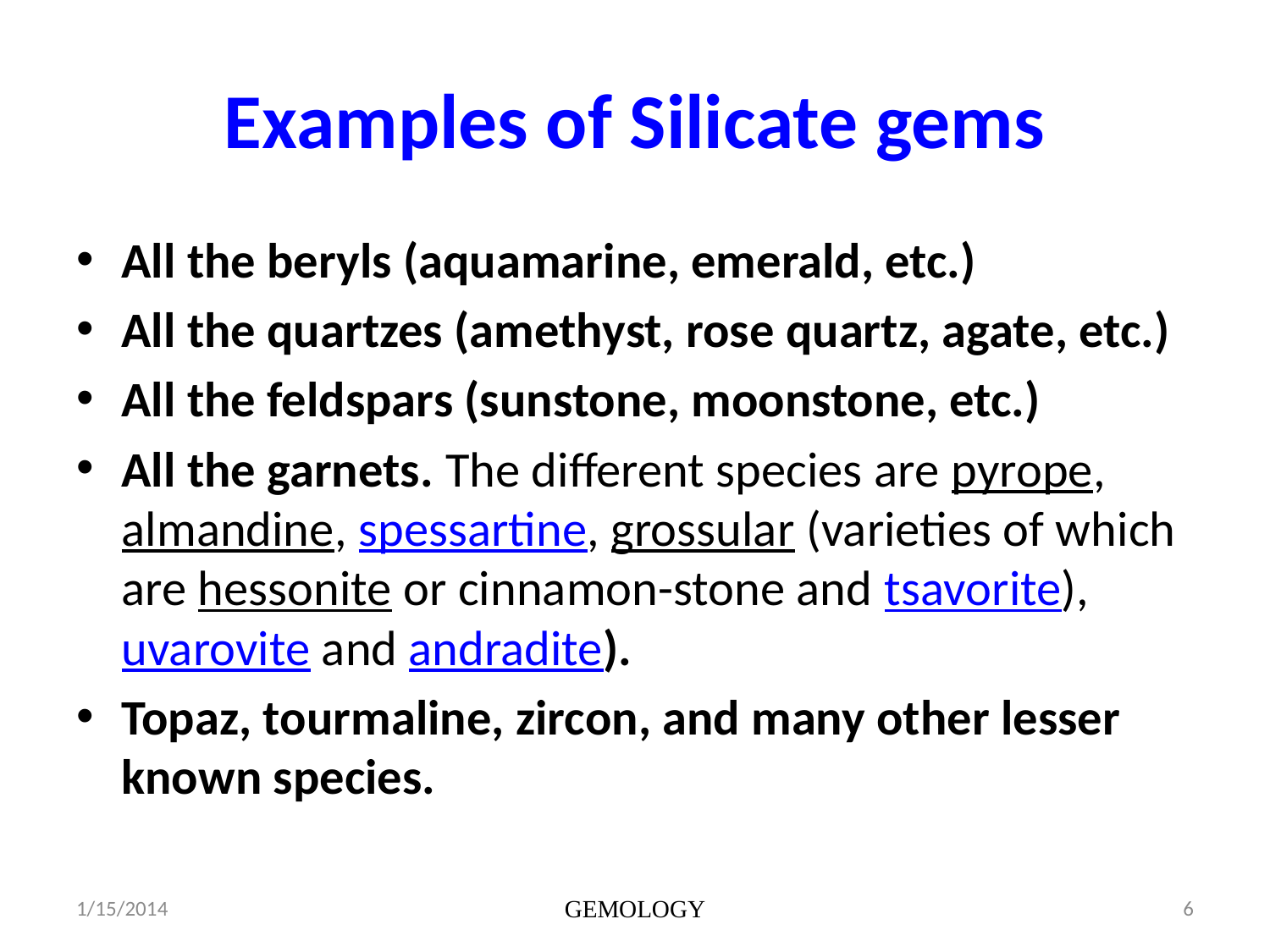

# Examples of Silicate gems
All the beryls (aquamarine, emerald, etc.)
All the quartzes (amethyst, rose quartz, agate, etc.)
All the feldspars (sunstone, moonstone, etc.)
All the garnets. The different species are pyrope, almandine, spessartine, grossular (varieties of which are hessonite or cinnamon-stone and tsavorite), uvarovite and andradite).
Topaz, tourmaline, zircon, and many other lesser known species.

1/15/2014
GEMOLOGY
6